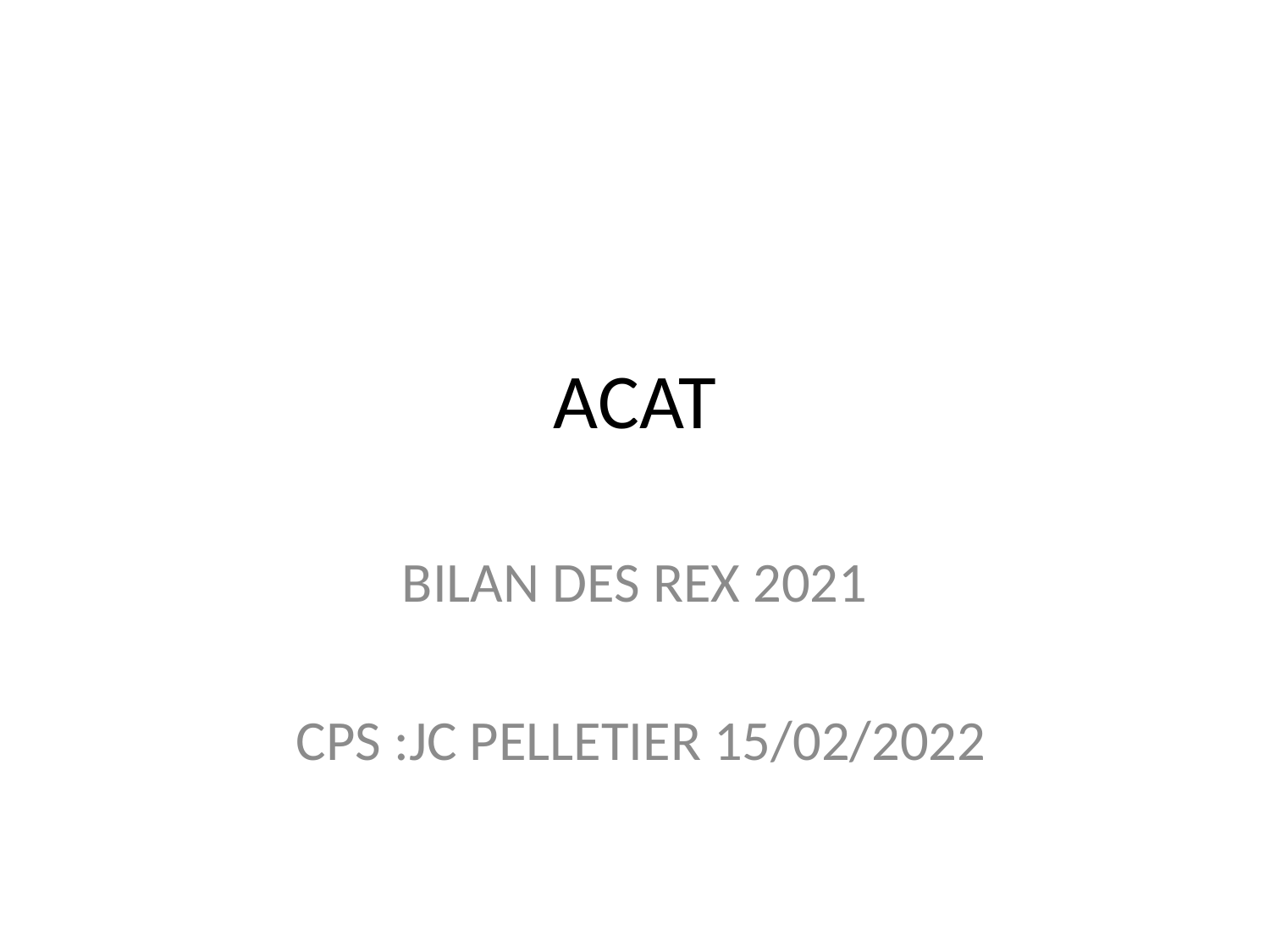

# ACAT
BILAN DES REX 2021

 CPS :JC PELLETIER 15/02/2022